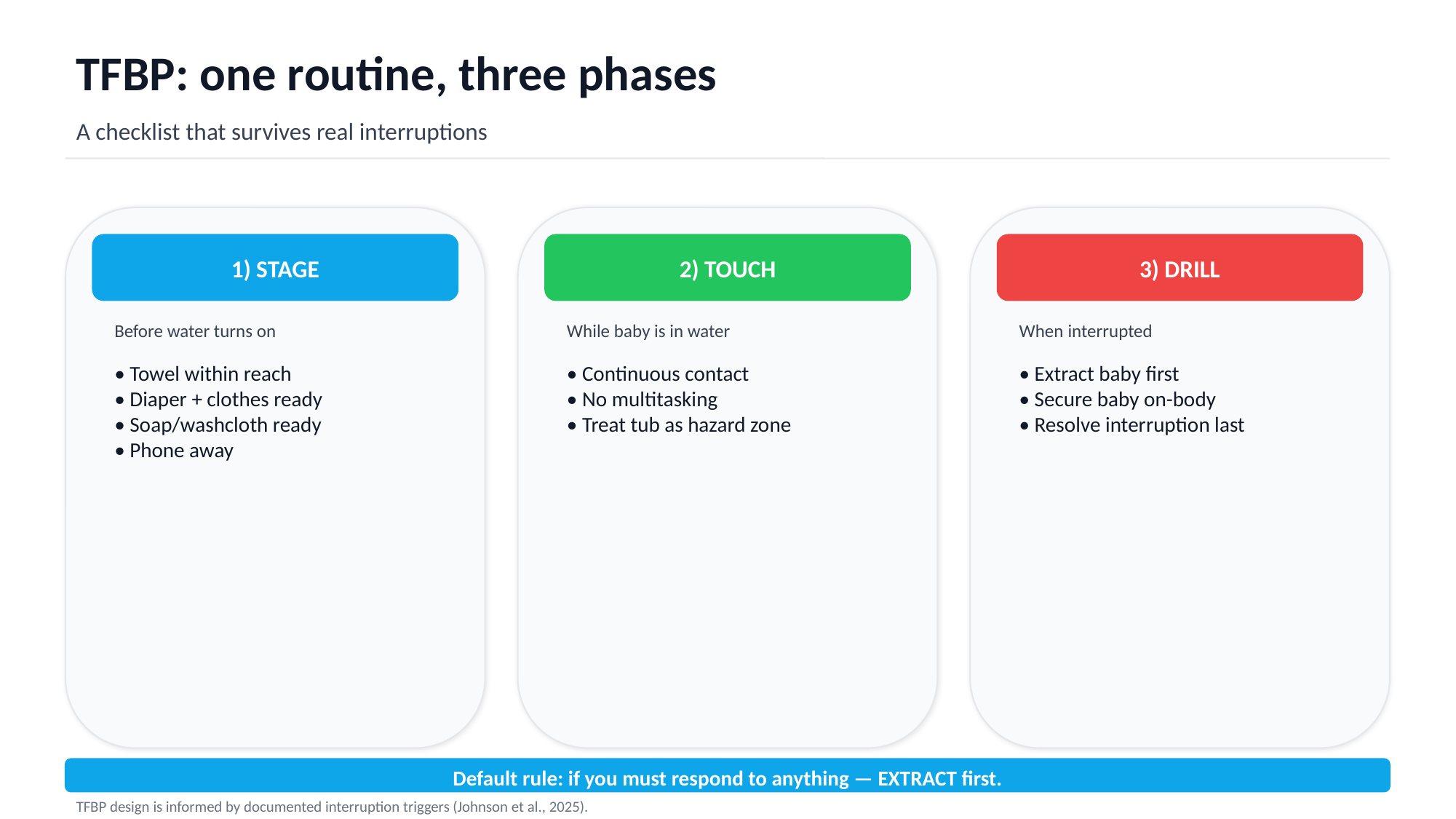

TFBP: one routine, three phases
A checklist that survives real interruptions

1) STAGE
2) TOUCH
3) DRILL
Before water turns on
While baby is in water
When interrupted
• Towel within reach
• Diaper + clothes ready
• Soap/washcloth ready
• Phone away
• Continuous contact
• No multitasking
• Treat tub as hazard zone
• Extract baby first
• Secure baby on-body
• Resolve interruption last

Default rule: if you must respond to anything — EXTRACT first.
TFBP design is informed by documented interruption triggers (Johnson et al., 2025).